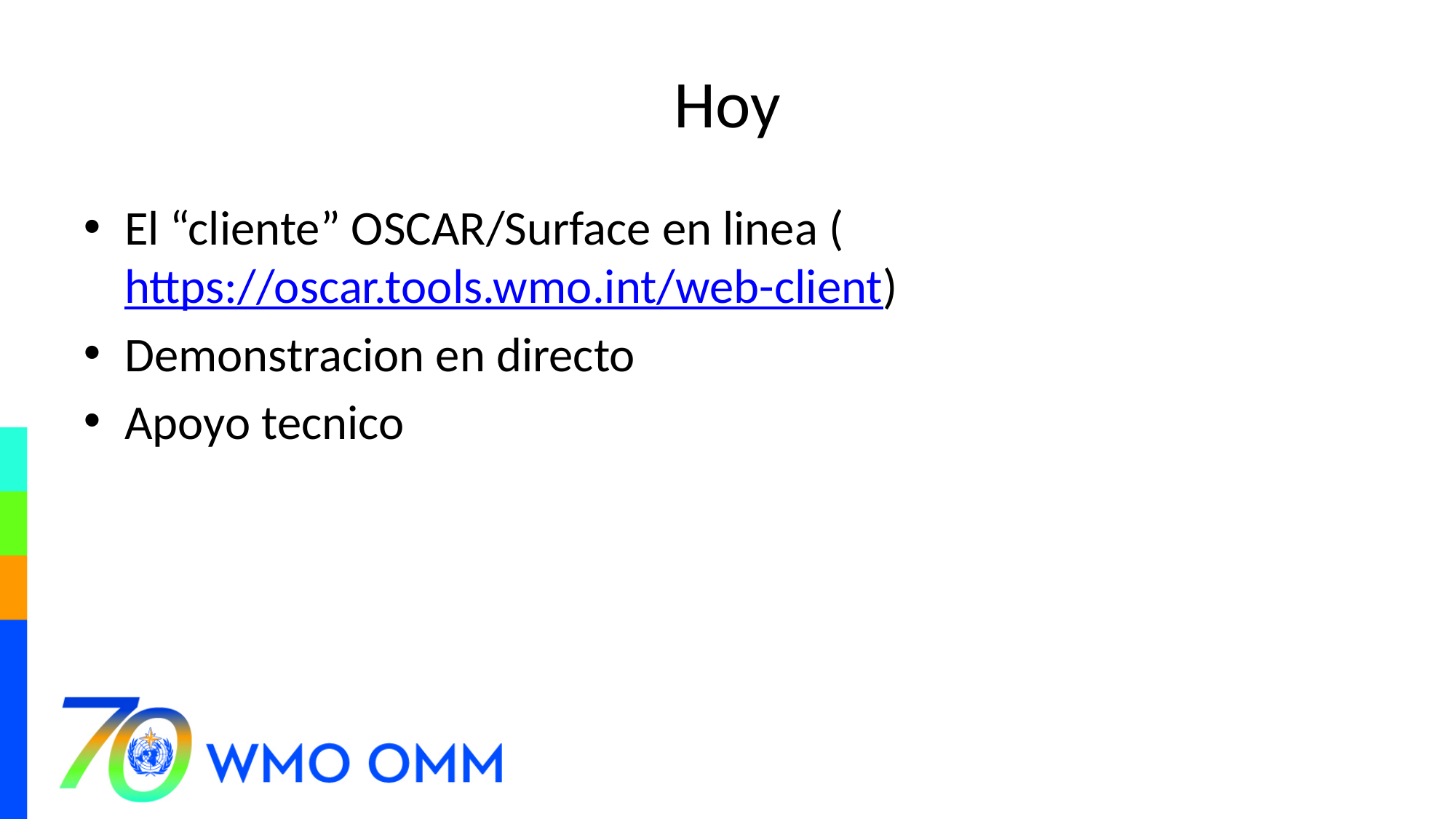

# Hoy
El “cliente” OSCAR/Surface en linea (https://oscar.tools.wmo.int/web-client)
Demonstracion en directo
Apoyo tecnico